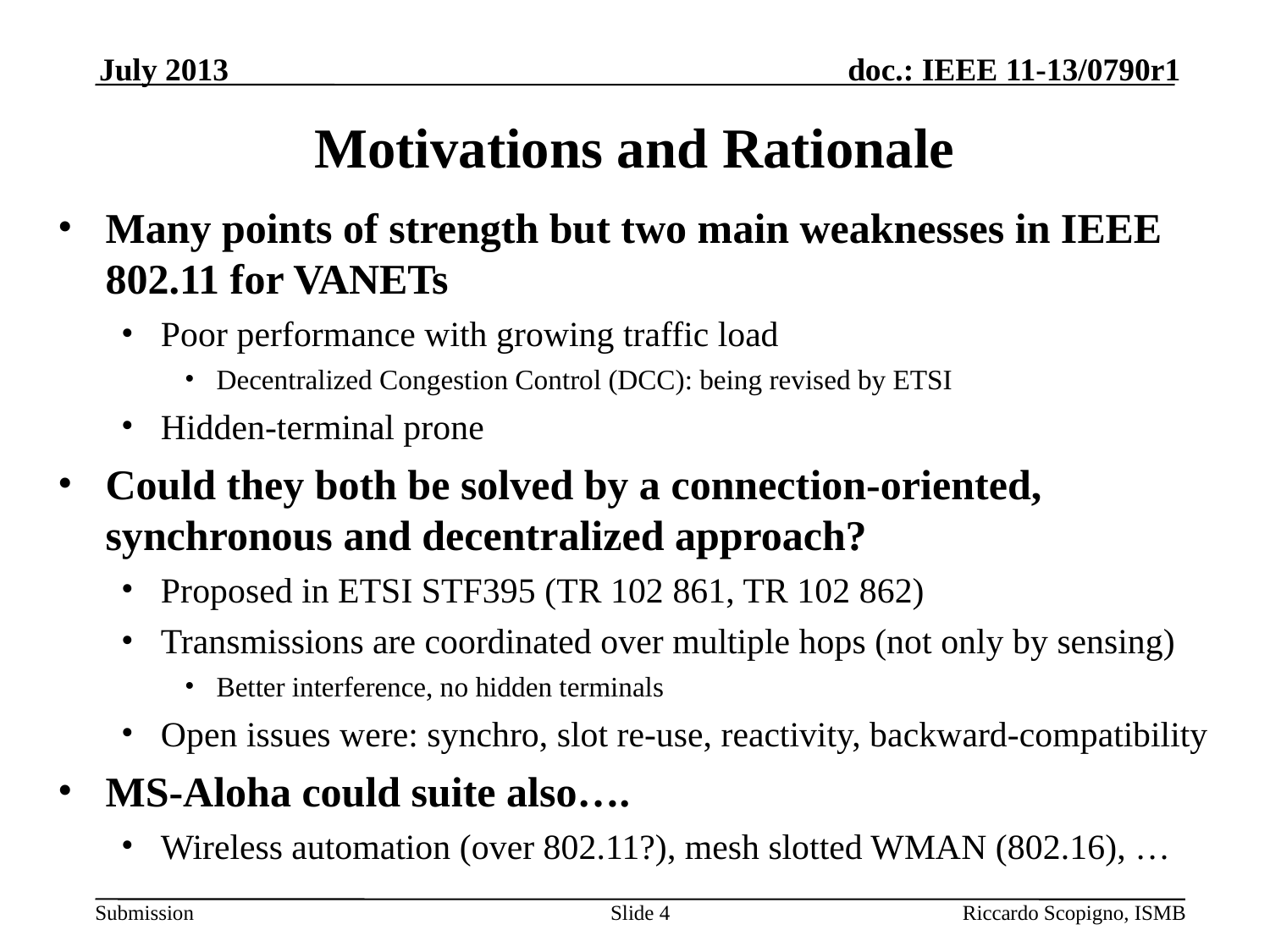

July 2013
# Motivations and Rationale
Many points of strength but two main weaknesses in IEEE 802.11 for VANETs
Poor performance with growing traffic load
Decentralized Congestion Control (DCC): being revised by ETSI
Hidden-terminal prone
Could they both be solved by a connection-oriented, synchronous and decentralized approach?
Proposed in ETSI STF395 (TR 102 861, TR 102 862)
Transmissions are coordinated over multiple hops (not only by sensing)
Better interference, no hidden terminals
Open issues were: synchro, slot re-use, reactivity, backward-compatibility
MS-Aloha could suite also….
Wireless automation (over 802.11?), mesh slotted WMAN (802.16), …
Slide 4
Riccardo Scopigno, ISMB